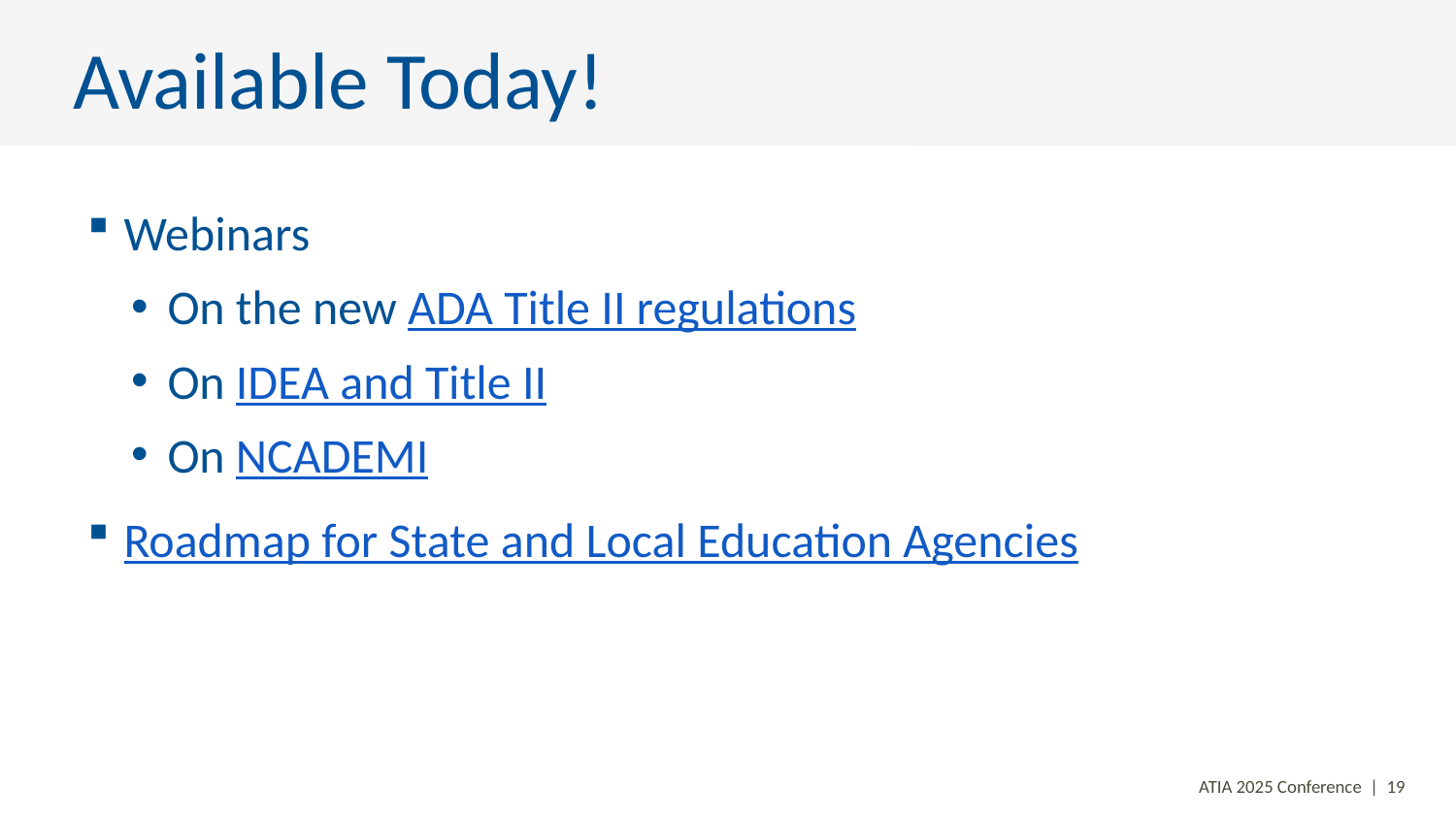

# Available Today!
Webinars
On the new ADA Title II regulations
On IDEA and Title II
On NCADEMI
Roadmap for State and Local Education Agencies